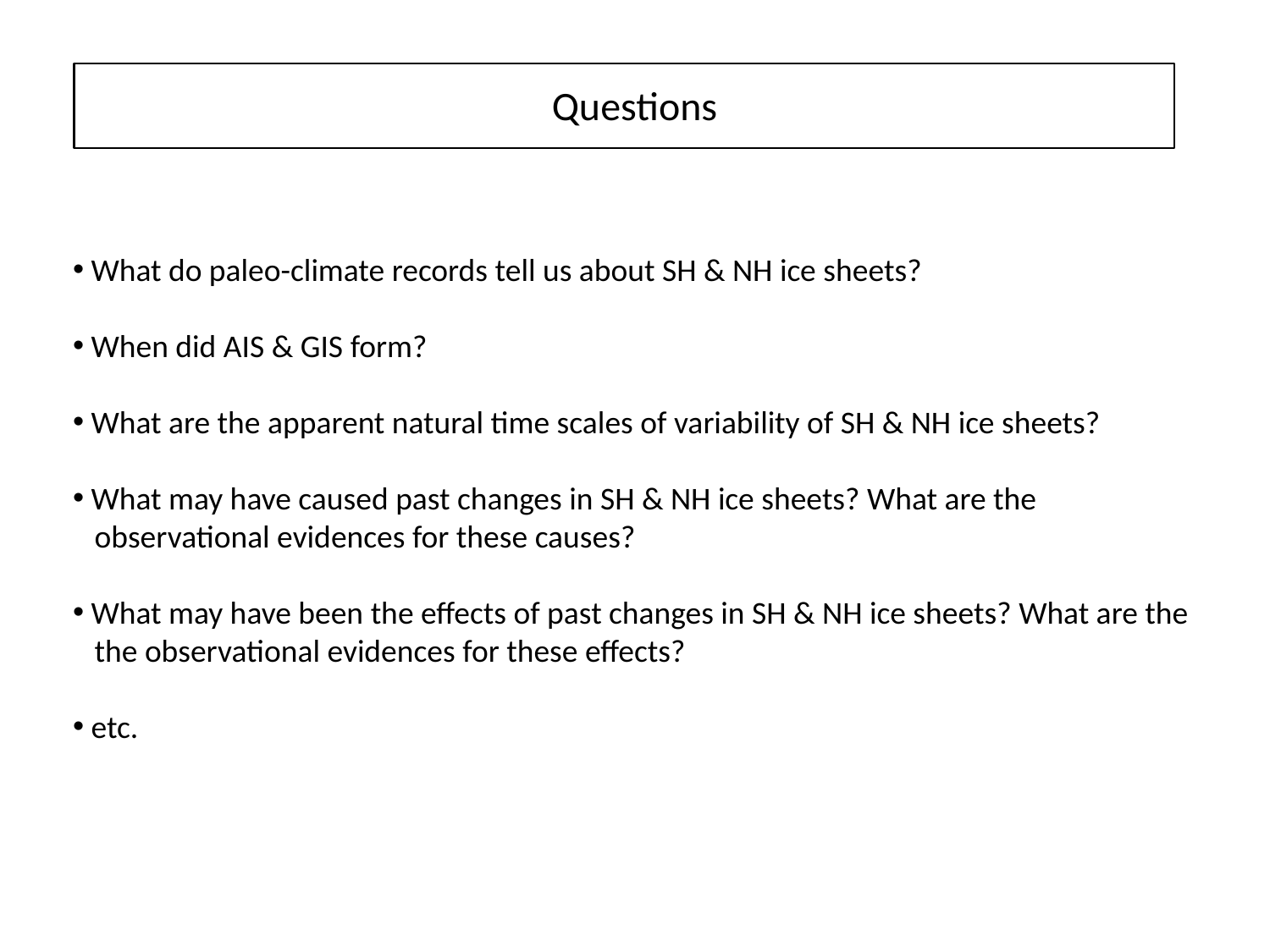

Questions
 What do paleo-climate records tell us about SH & NH ice sheets?

 When did AIS & GIS form?

 What are the apparent natural time scales of variability of SH & NH ice sheets?

 What may have caused past changes in SH & NH ice sheets? What are the
   observational evidences for these causes?

 What may have been the effects of past changes in SH & NH ice sheets? What are the
   the observational evidences for these effects?

 etc.